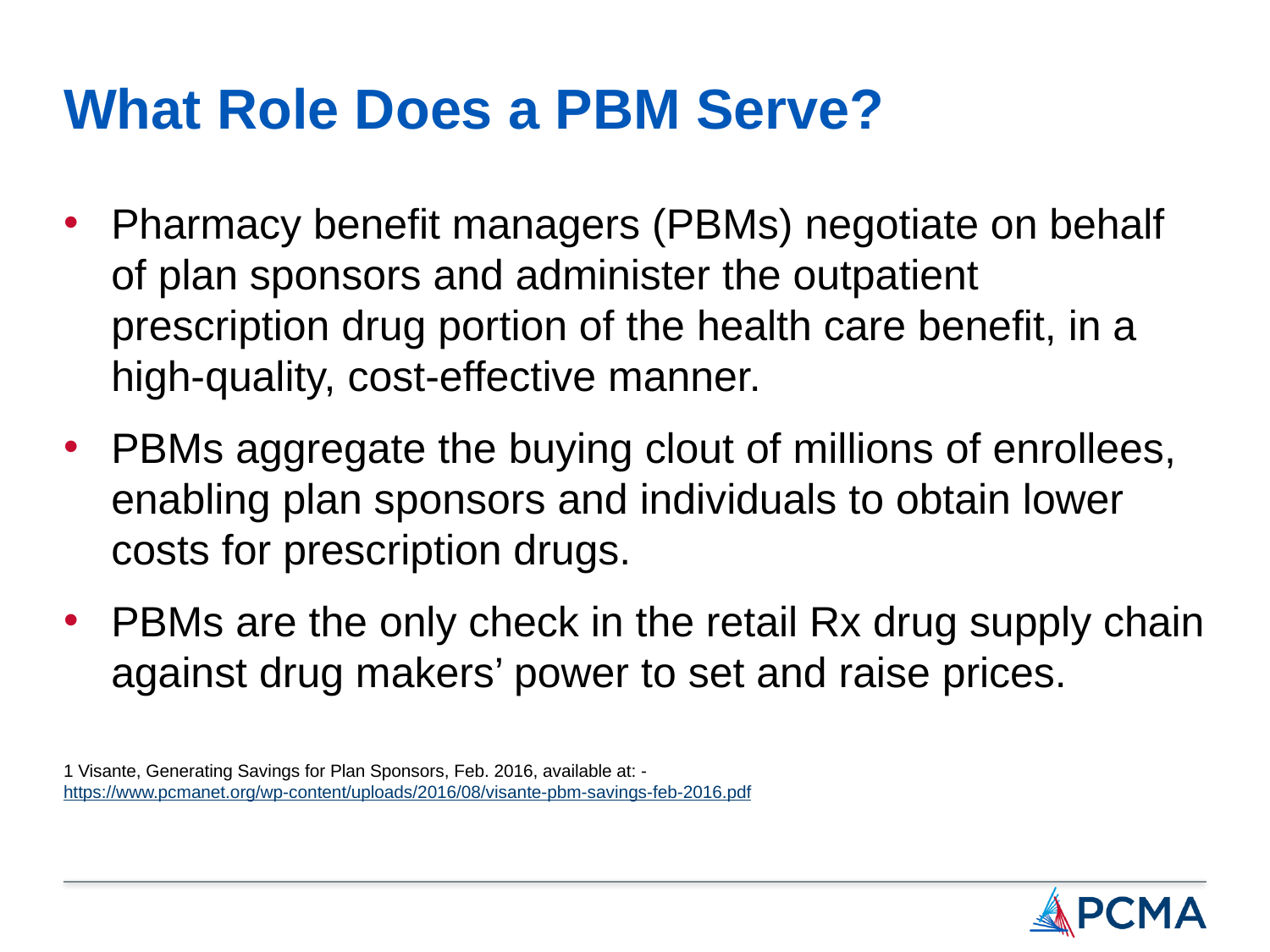

# What Role Does a PBM Serve?
Pharmacy benefit managers (PBMs) negotiate on behalf of plan sponsors and administer the outpatient prescription drug portion of the health care benefit, in a high-quality, cost-effective manner.
PBMs aggregate the buying clout of millions of enrollees, enabling plan sponsors and individuals to obtain lower costs for prescription drugs.
PBMs are the only check in the retail Rx drug supply chain against drug makers’ power to set and raise prices.

1 Visante, Generating Savings for Plan Sponsors, Feb. 2016, available at: - https://www.pcmanet.org/wp-content/uploads/2016/08/visante-pbm-savings-feb-2016.pdf